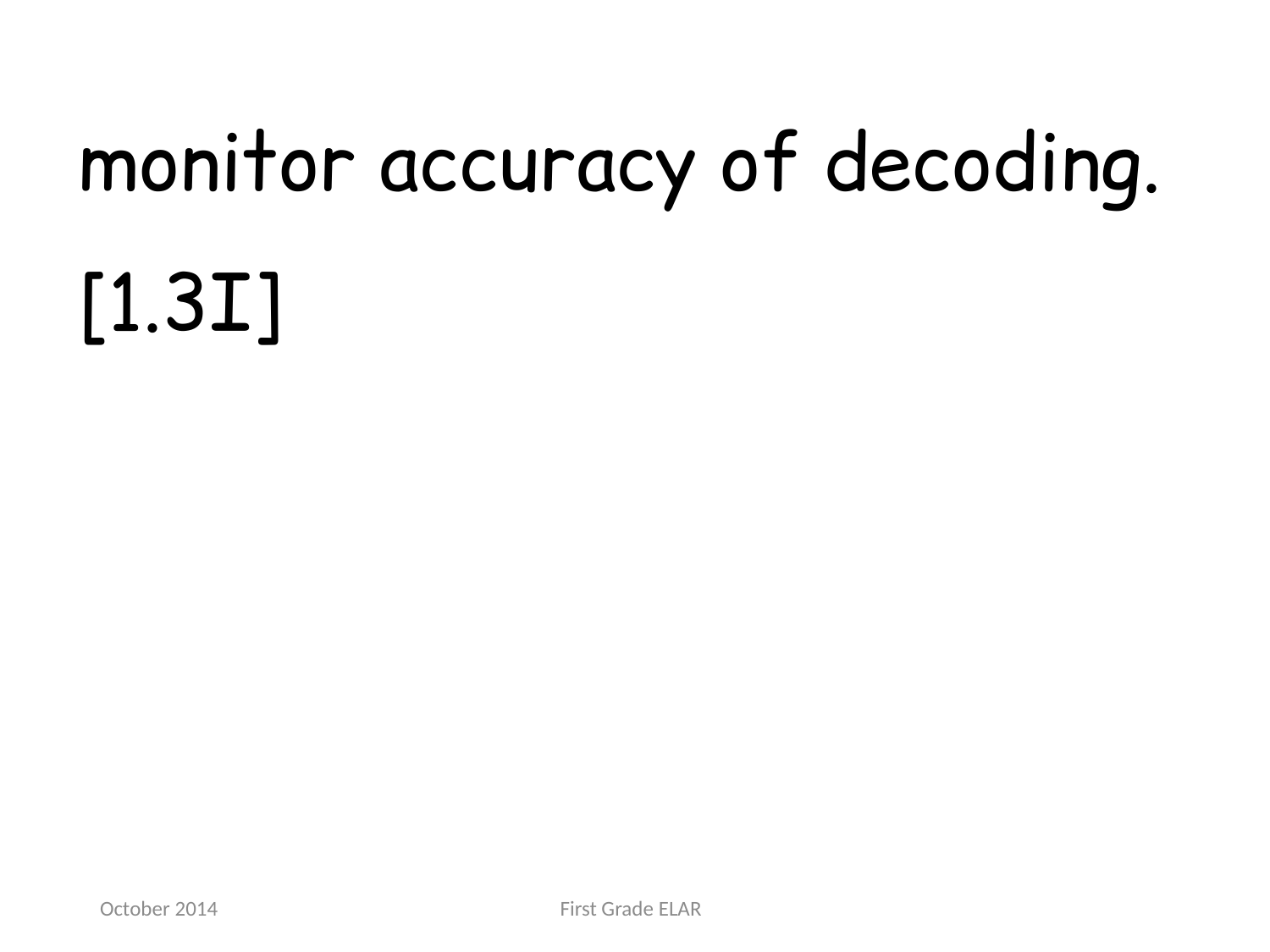

monitor accuracy of decoding.[1.3I]
October 2014
First Grade ELAR